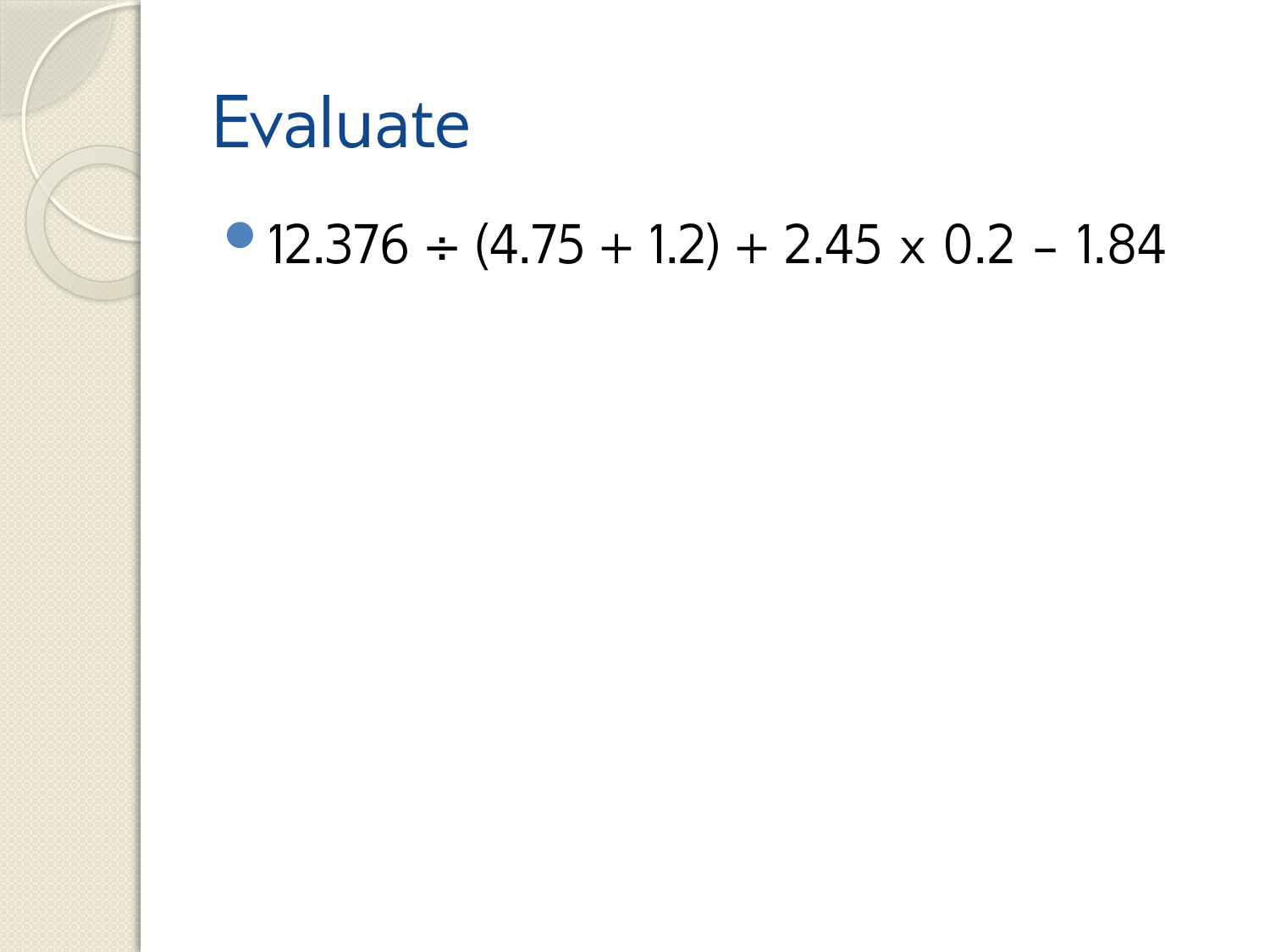

# Evaluate
12.376 ÷ (4.75 + 1.2) + 2.45 x 0.2 – 1.84